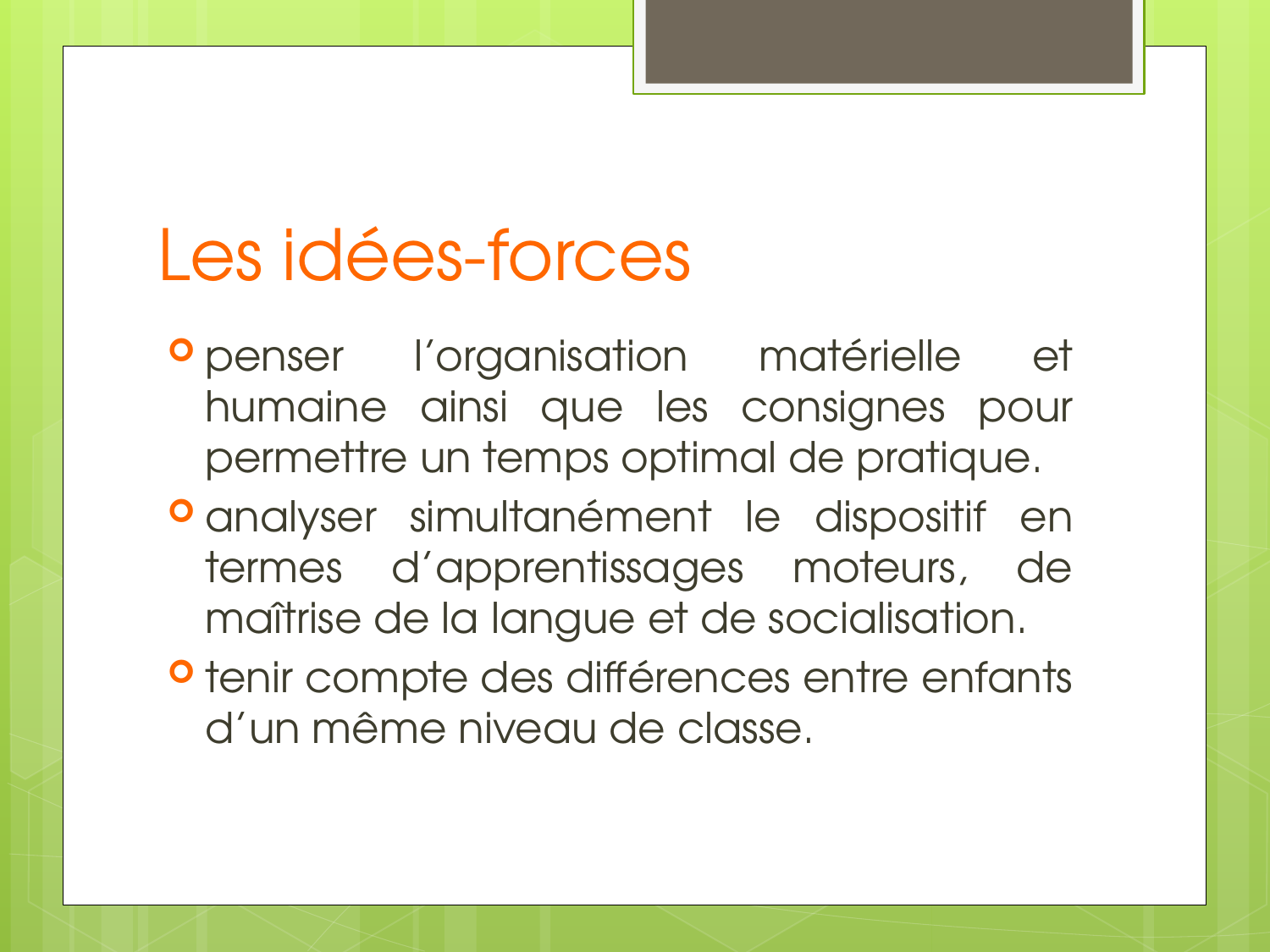

# Les idées-forces
penser l’organisation matérielle et humaine ainsi que les consignes pour permettre un temps optimal de pratique.
analyser simultanément le dispositif en termes d’apprentissages moteurs, de maîtrise de la langue et de socialisation.
tenir compte des différences entre enfants d’un même niveau de classe.